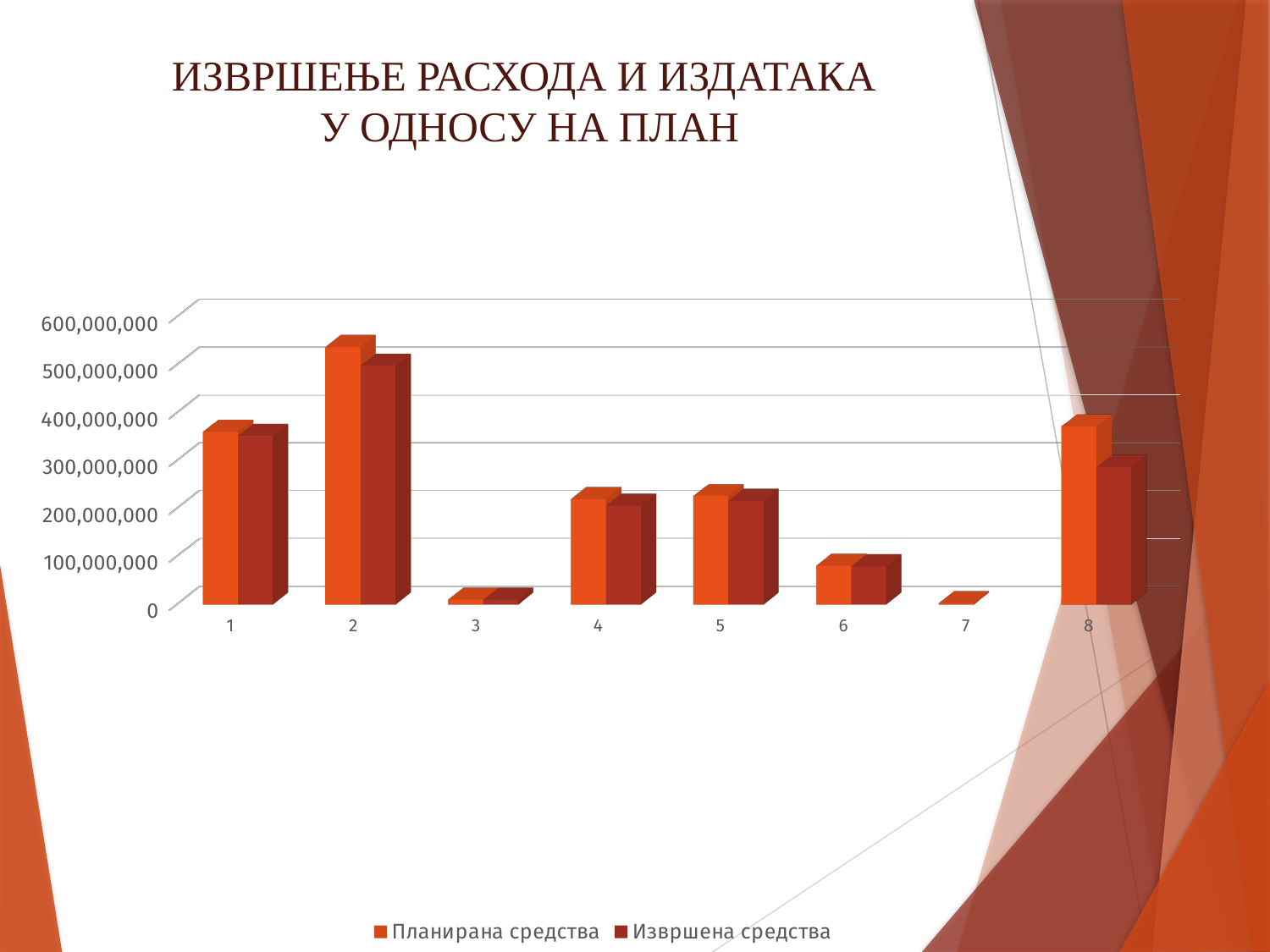

ИЗВРШЕЊЕ РАСХОДА И ИЗДАТАКА
 У ОДНОСУ НА ПЛАН

[unsupported chart]